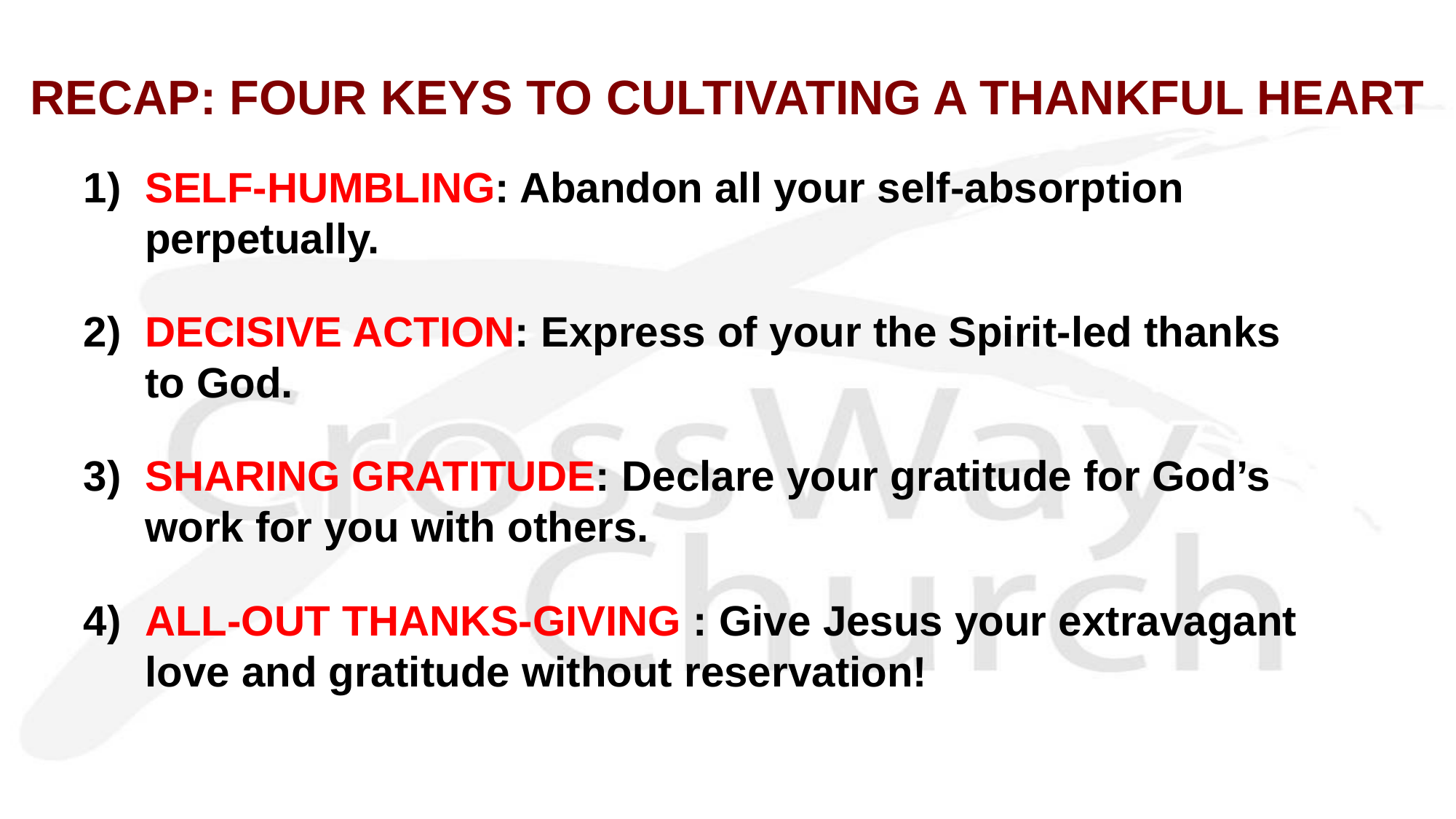

# RECAP: FOUR KEYS TO CULTIVATING A THANKFUL HEART
1) 	SELF-HUMBLING: Abandon all your self-absorption perpetually.

2) 	DECISIVE ACTION: Express of your the Spirit-led thanks to God.

3) 	SHARING GRATITUDE: Declare your gratitude for God’s work for you with others.

4) 	ALL-OUT THANKS-GIVING : Give Jesus your extravagant love and gratitude without reservation!